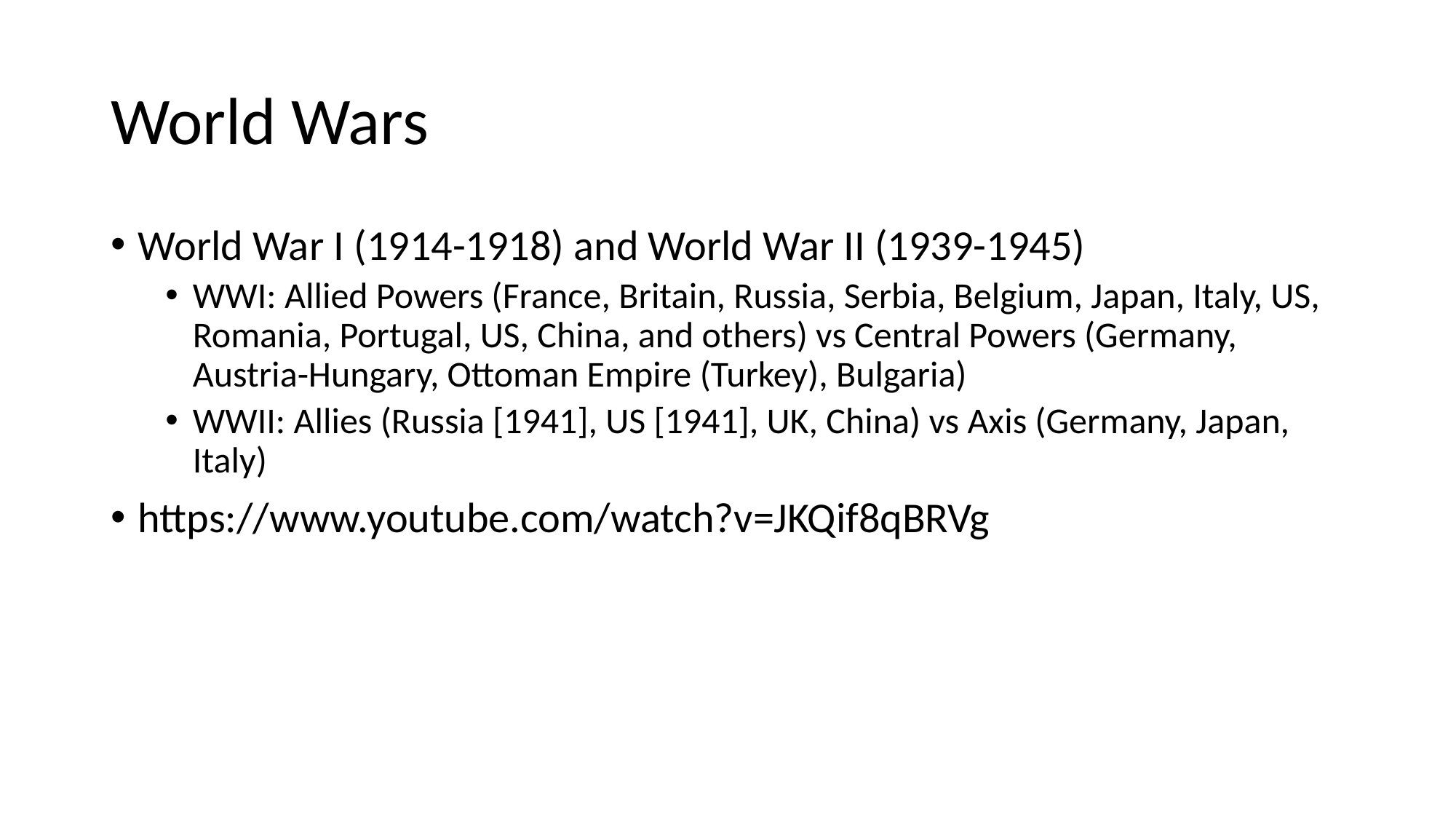

# World Wars
World War I (1914-1918) and World War II (1939-1945)
WWI: Allied Powers (France, Britain, Russia, Serbia, Belgium, Japan, Italy, US, Romania, Portugal, US, China, and others) vs Central Powers (Germany, Austria-Hungary, Ottoman Empire (Turkey), Bulgaria)
WWII: Allies (Russia [1941], US [1941], UK, China) vs Axis (Germany, Japan, Italy)
https://www.youtube.com/watch?v=JKQif8qBRVg